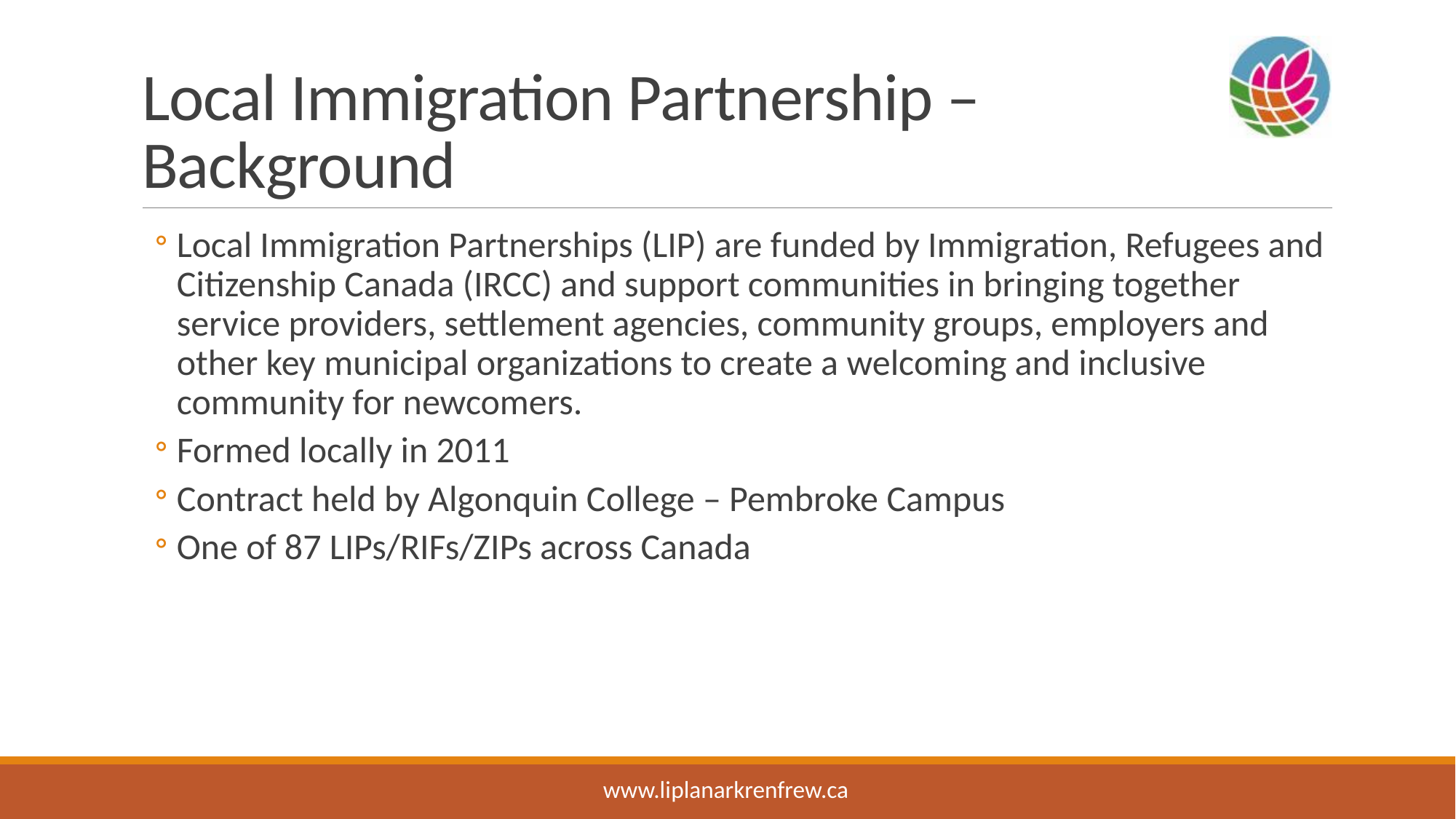

# Local Immigration Partnership – Background
Local Immigration Partnerships (LIP) are funded by Immigration, Refugees and Citizenship Canada (IRCC) and support communities in bringing together service providers, settlement agencies, community groups, employers and other key municipal organizations to create a welcoming and inclusive community for newcomers.
Formed locally in 2011
Contract held by Algonquin College – Pembroke Campus
One of 87 LIPs/RIFs/ZIPs across Canada
www.liplanarkrenfrew.ca